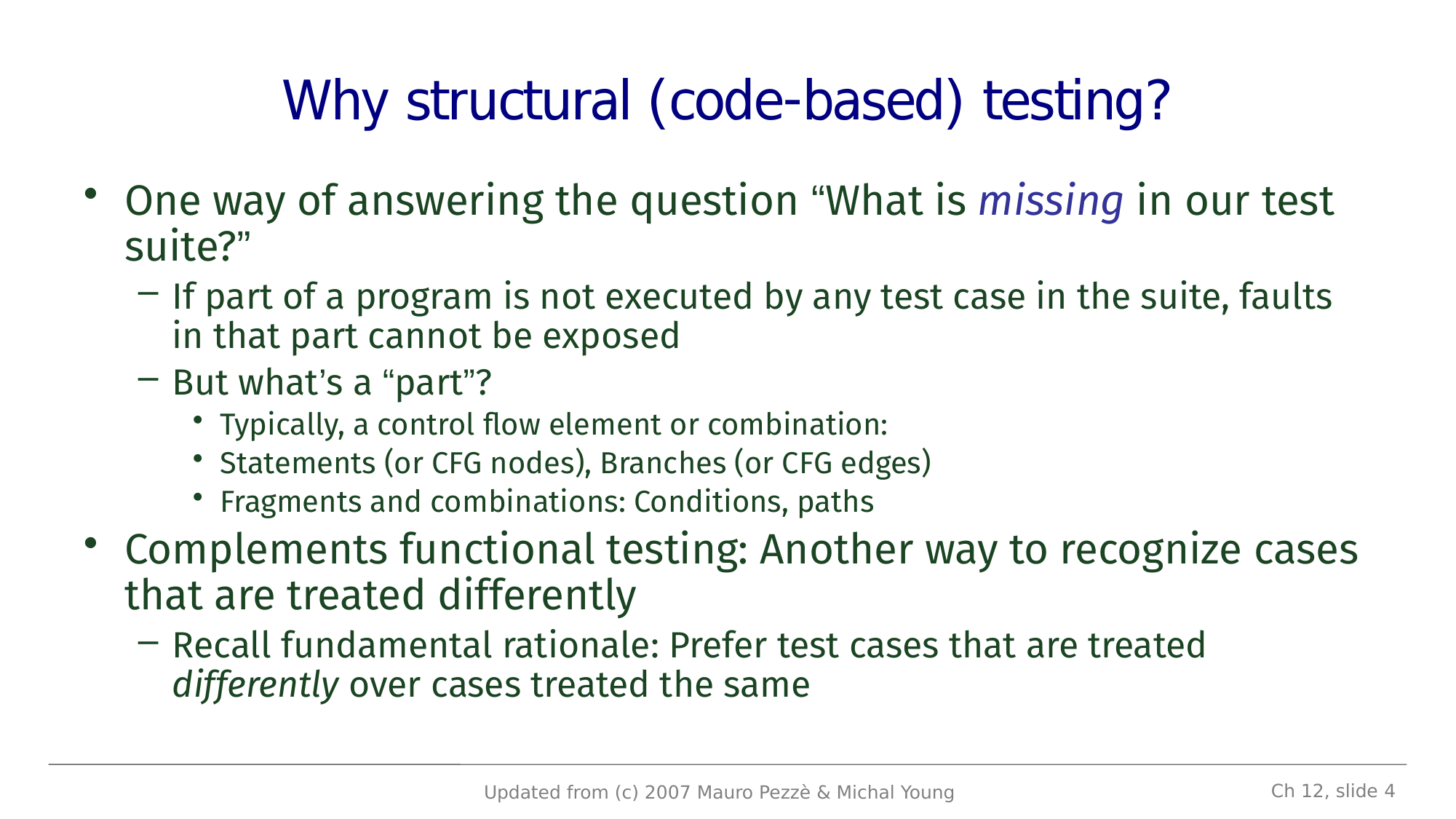

# Why structural (code-based) testing?
One way of answering the question “What is missing in our test suite?”
If part of a program is not executed by any test case in the suite, faults in that part cannot be exposed
But what’s a “part”?
Typically, a control flow element or combination:
Statements (or CFG nodes), Branches (or CFG edges)
Fragments and combinations: Conditions, paths
Complements functional testing: Another way to recognize cases that are treated differently
Recall fundamental rationale: Prefer test cases that are treated differently over cases treated the same
 Ch 12, slide 4
Updated from (c) 2007 Mauro Pezzè & Michal Young